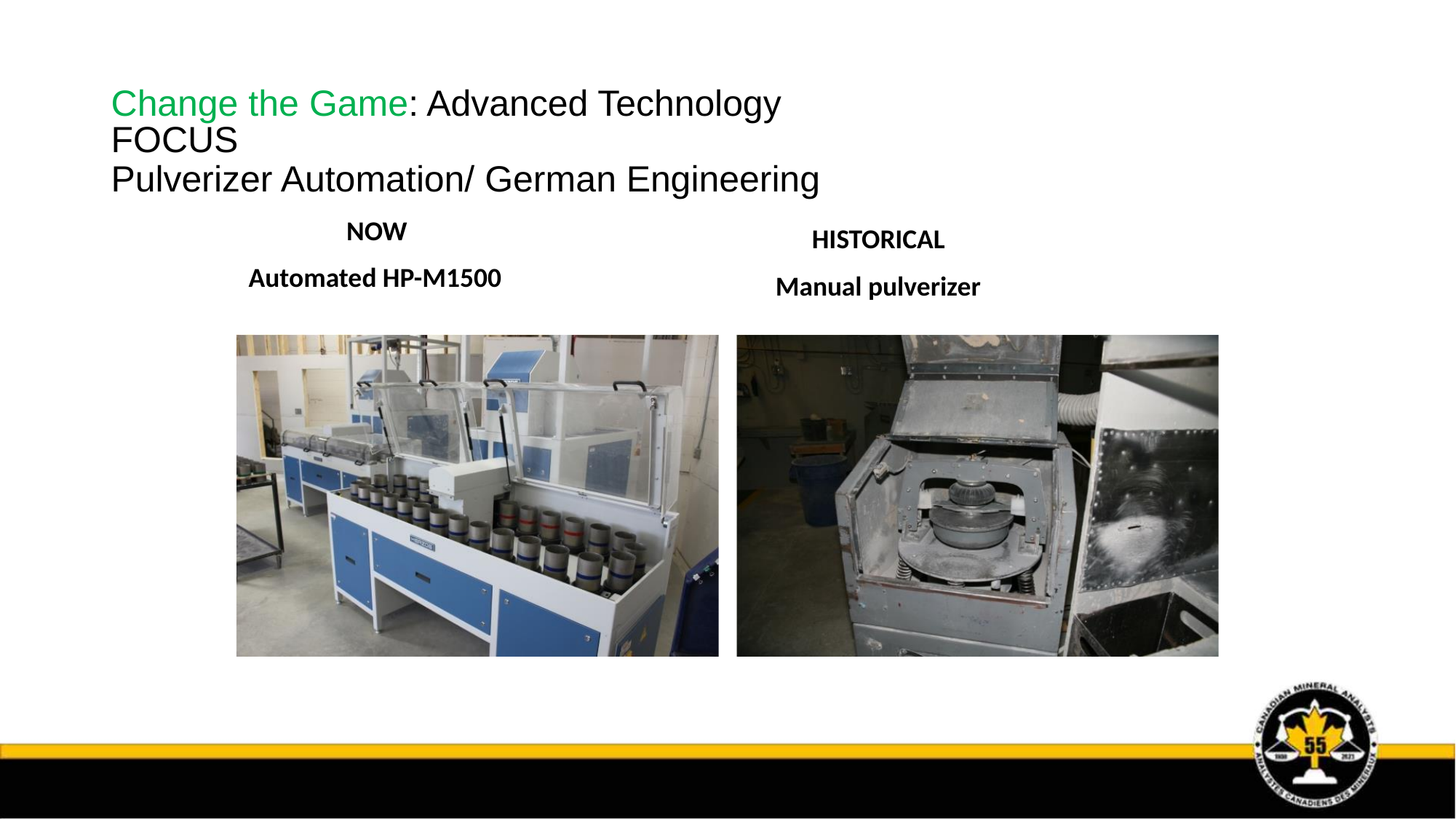

Change the Game: Advanced Technology FOCUS
Pulverizer Automation/ German Engineering
NOW
HISTORICAL
Manual pulverizer
Automated HP-M1500